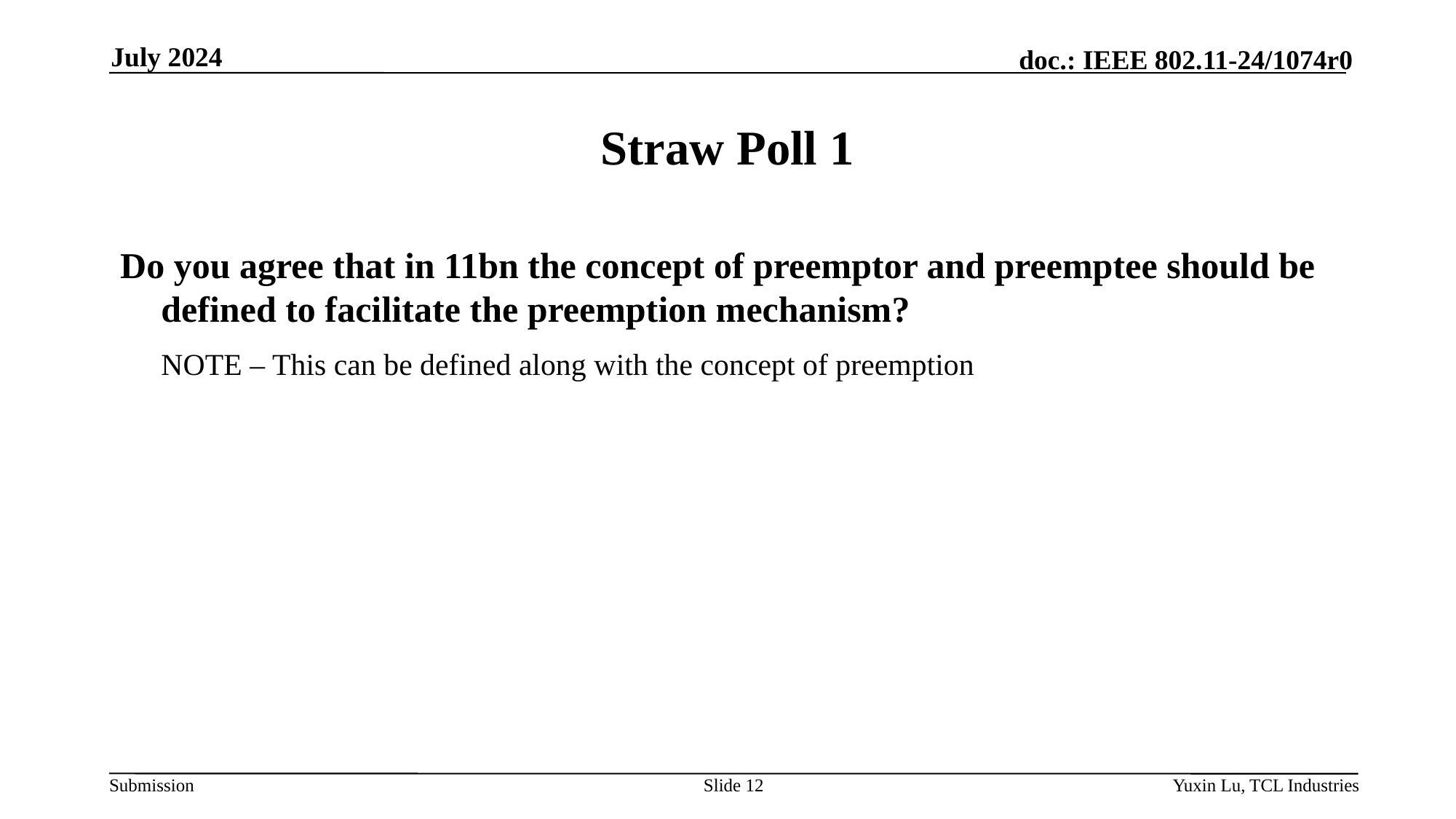

July 2024
# Straw Poll 1
Do you agree that in 11bn the concept of preemptor and preemptee should be defined to facilitate the preemption mechanism?
	NOTE – This can be defined along with the concept of preemption

Slide 12
Yuxin Lu, TCL Industries